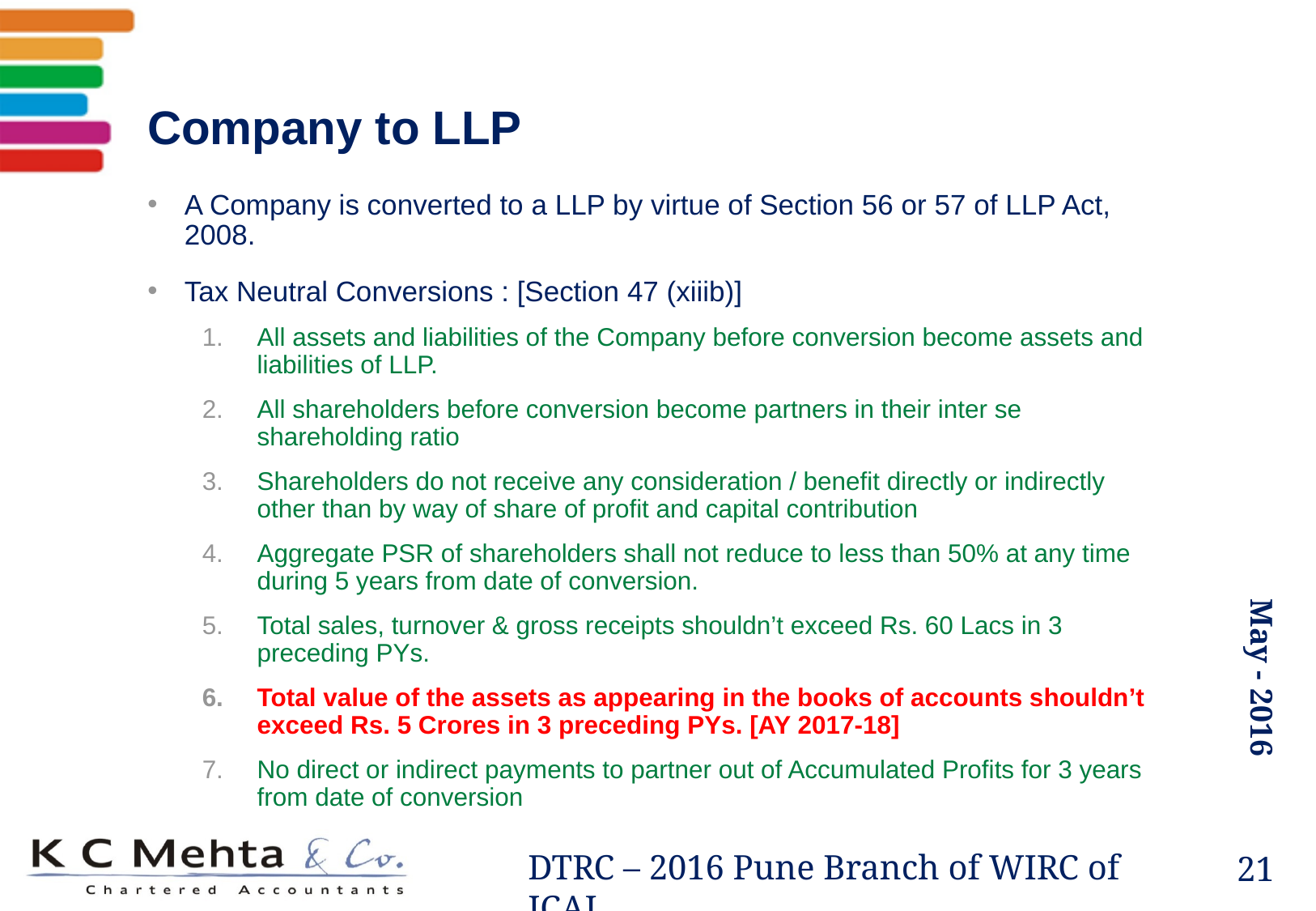

# Company to LLP
A Company is converted to a LLP by virtue of Section 56 or 57 of LLP Act, 2008.
Tax Neutral Conversions : [Section 47 (xiiib)]
All assets and liabilities of the Company before conversion become assets and liabilities of LLP.
All shareholders before conversion become partners in their inter se shareholding ratio
Shareholders do not receive any consideration / benefit directly or indirectly other than by way of share of profit and capital contribution
Aggregate PSR of shareholders shall not reduce to less than 50% at any time during 5 years from date of conversion.
Total sales, turnover & gross receipts shouldn’t exceed Rs. 60 Lacs in 3 preceding PYs.
Total value of the assets as appearing in the books of accounts shouldn’t exceed Rs. 5 Crores in 3 preceding PYs. [AY 2017-18]
No direct or indirect payments to partner out of Accumulated Profits for 3 years from date of conversion

21